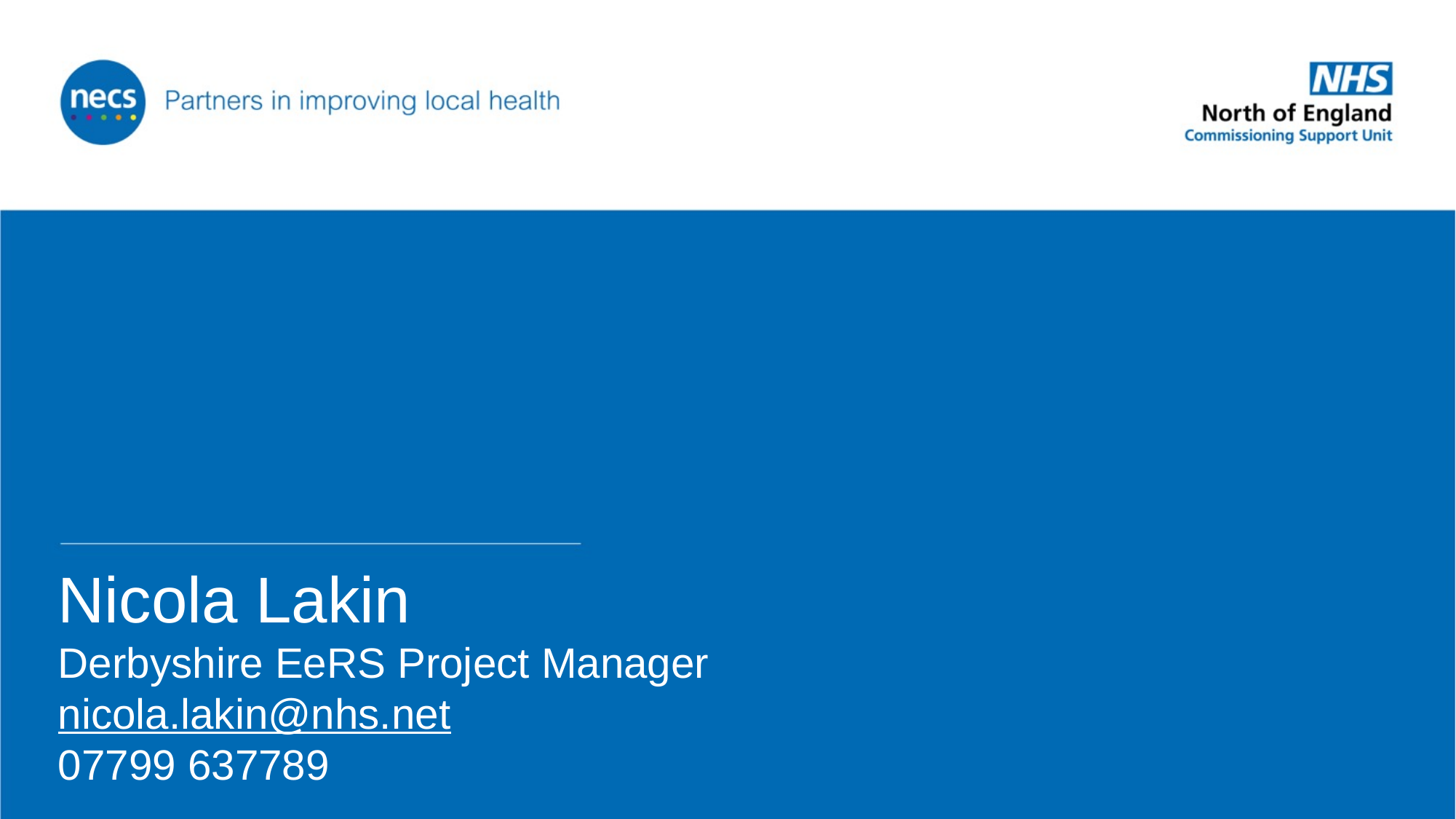

# Nicola Lakin Derbyshire EeRS Project Manager nicola.lakin@nhs.net 07799 637789